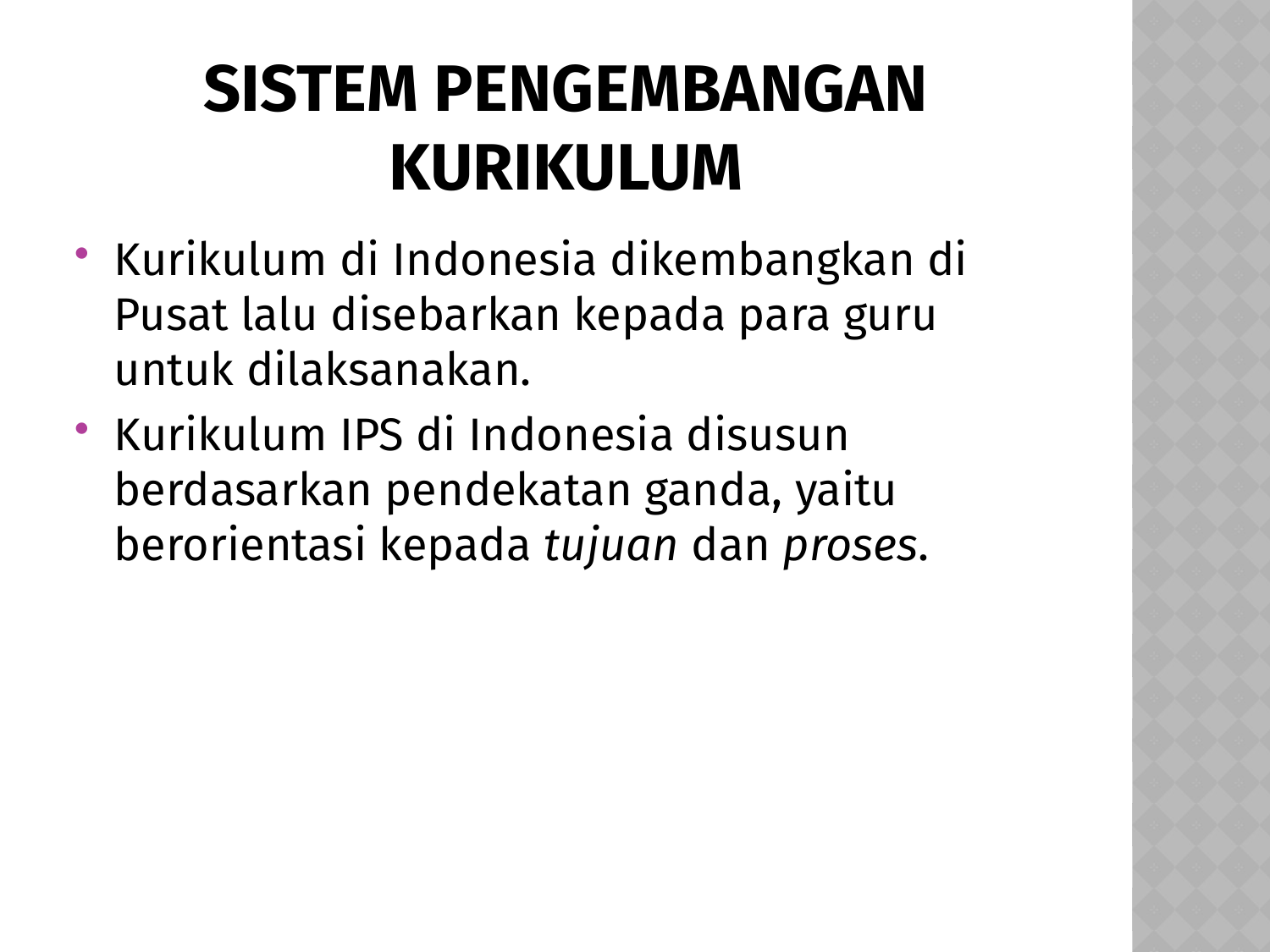

# SISTEM PENGEMBANGAN KURIKULUM
Kurikulum di Indonesia dikembangkan di Pusat lalu disebarkan kepada para guru untuk dilaksanakan.
Kurikulum IPS di Indonesia disusun berdasarkan pendekatan ganda, yaitu berorientasi kepada tujuan dan proses.